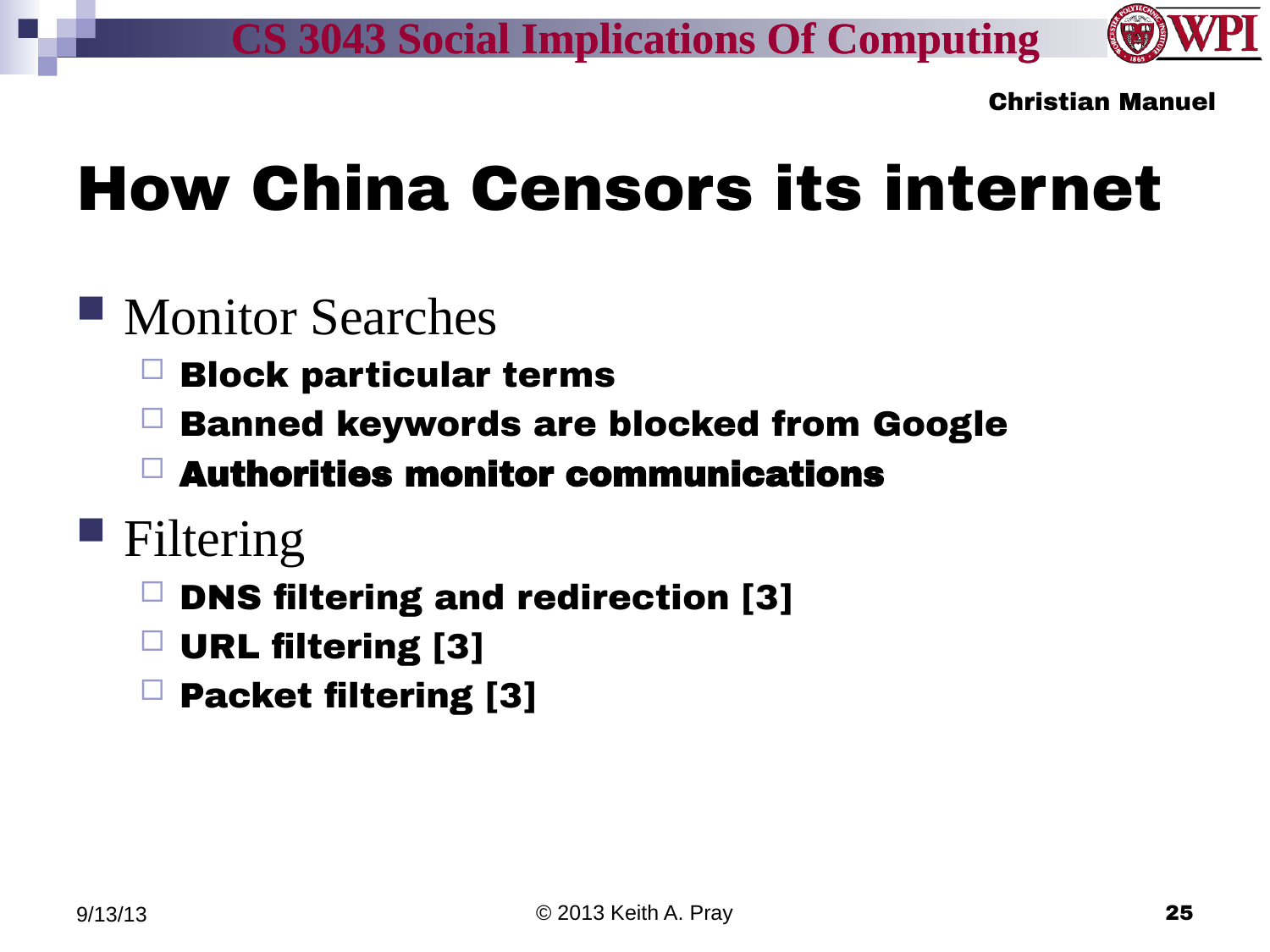

Christian Manuel
# How China Censors its internet
Monitor Searches
Block particular terms
Banned keywords are blocked from Google
Authorities monitor communications
Filtering
DNS filtering and redirection [3]
URL filtering [3]
Packet filtering [3]

9/13/13
© 2013 Keith A. Pray
25